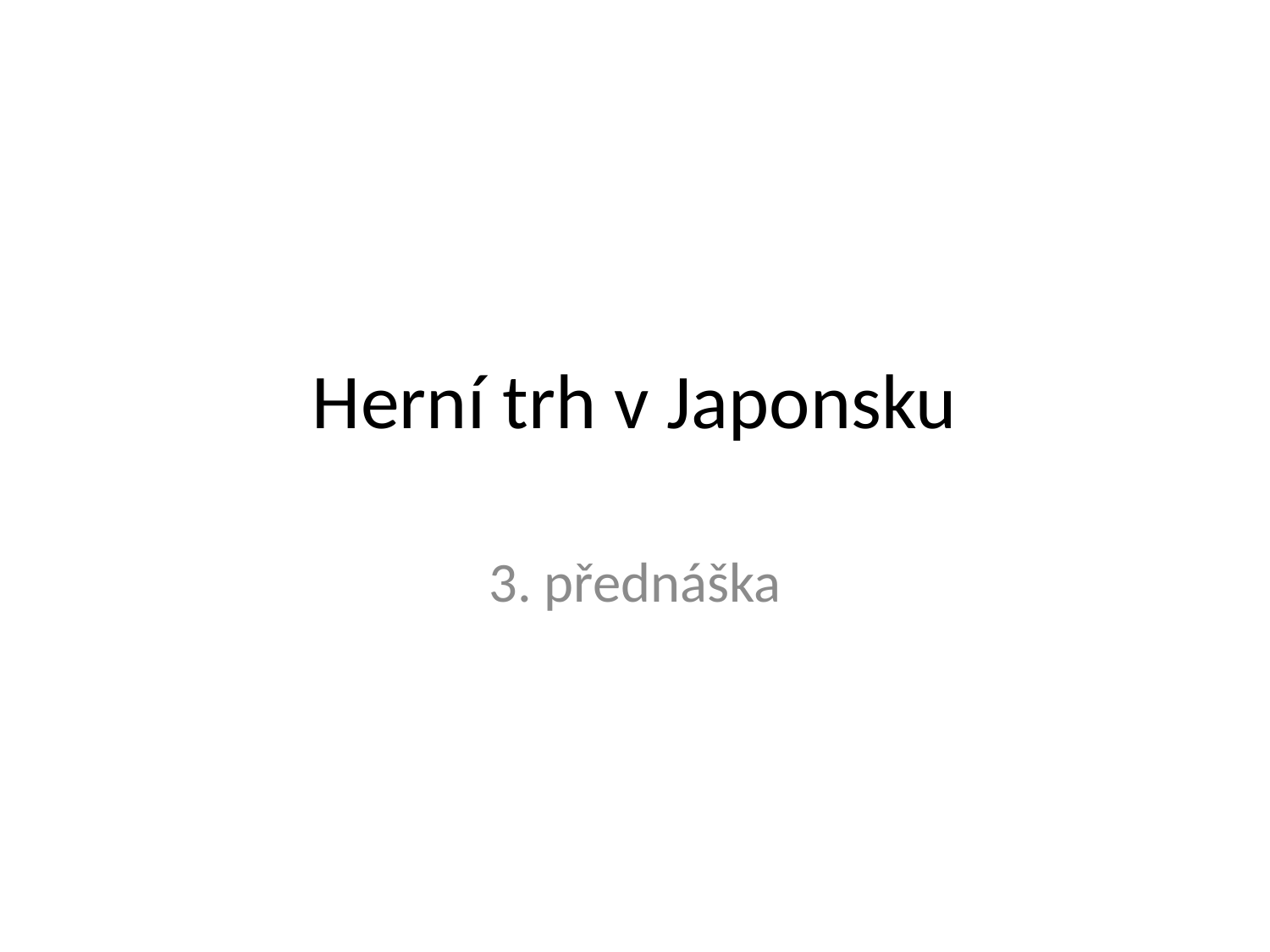

# Herní trh v Japonsku
3. přednáška